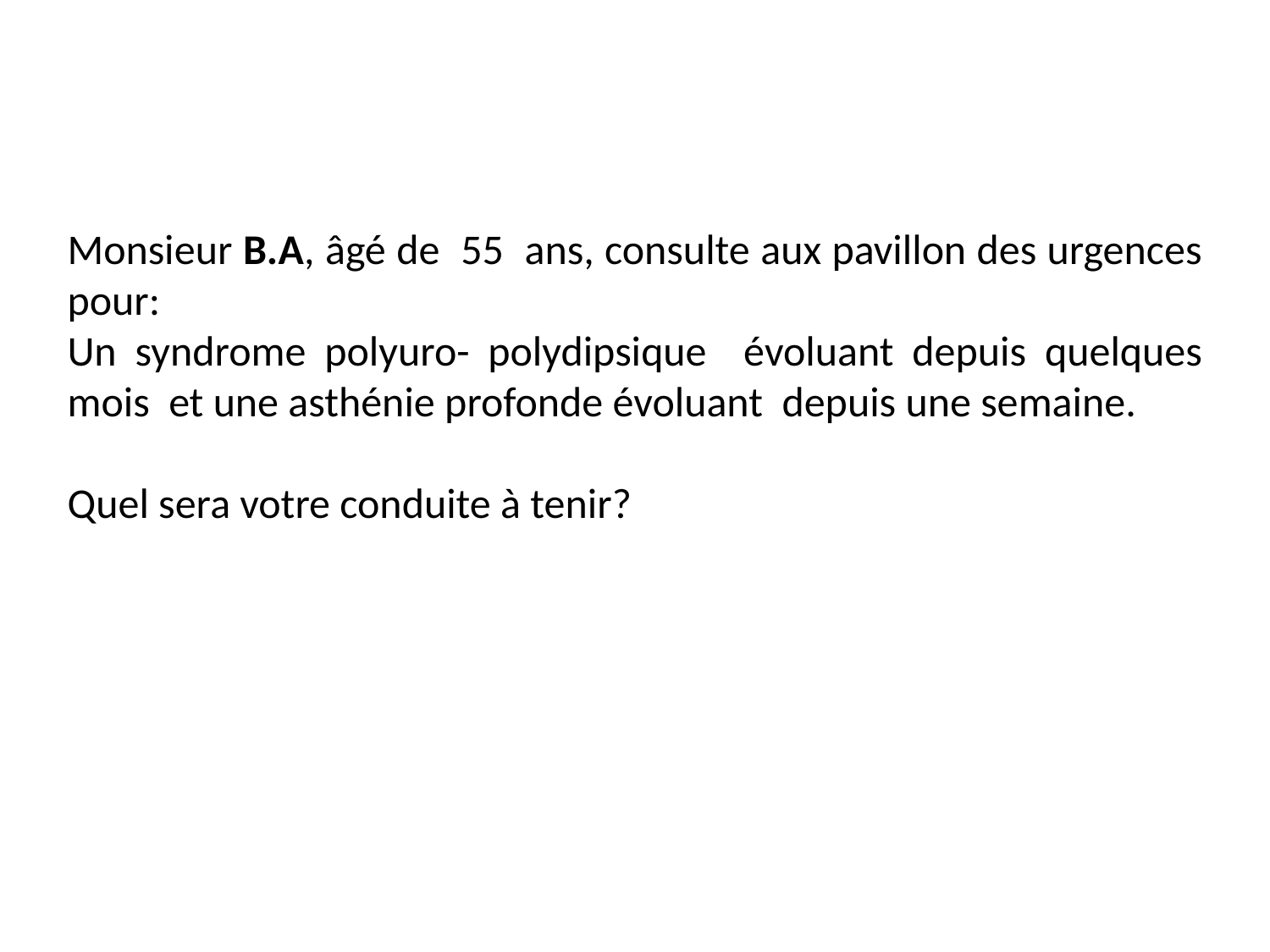

Monsieur B.A, âgé de  55  ans, consulte aux pavillon des urgences pour:
Un syndrome polyuro- polydipsique  évoluant depuis quelques mois  et une asthénie profonde évoluant  depuis une semaine.

Quel sera votre conduite à tenir?